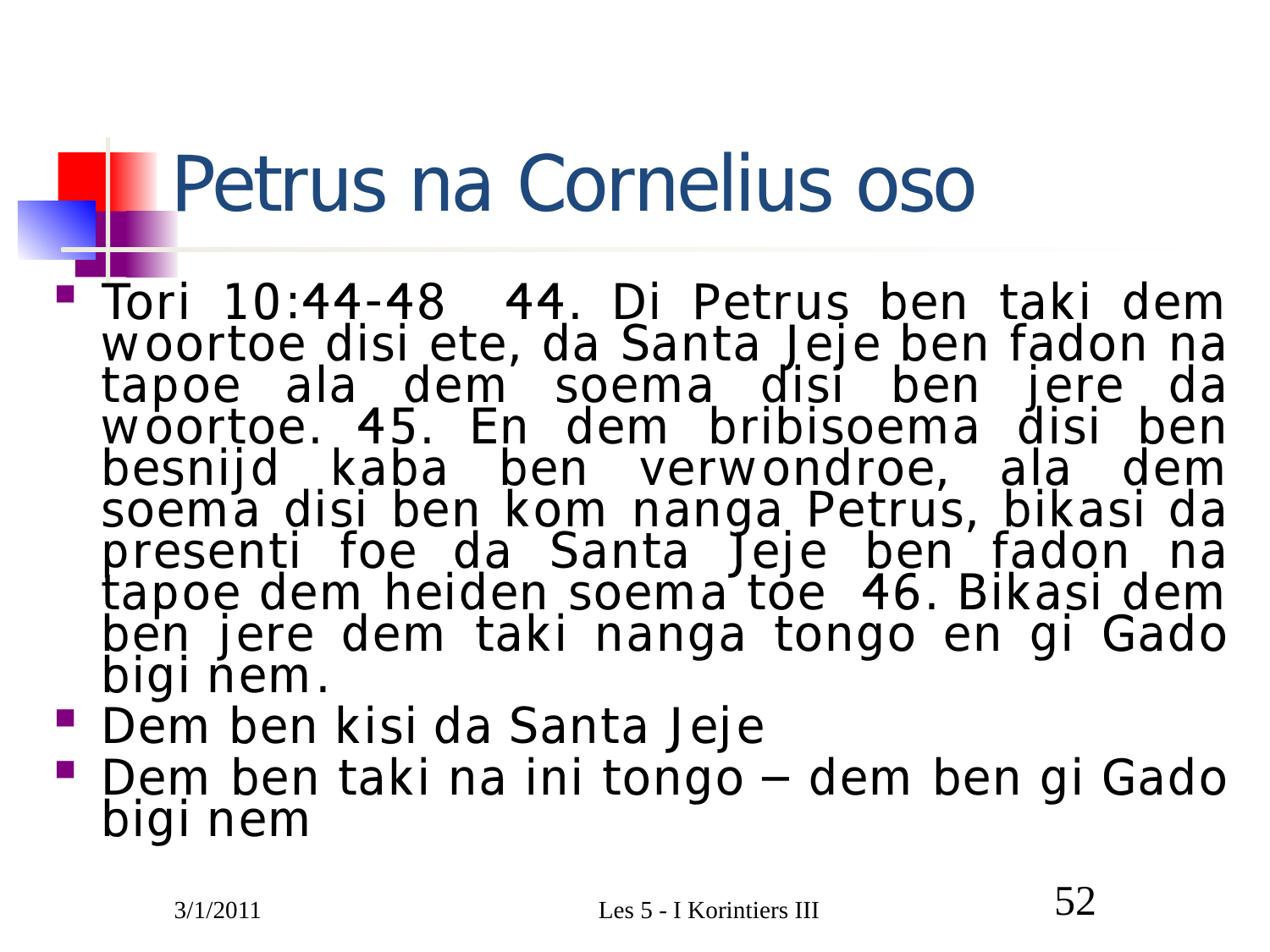

# Petrus na Cornelius oso
Tori 10:44-48  44. Di Petrus ben taki dem woortoe disi ete, da Santa Jeje ben fadon na tapoe ala dem soema disi ben jere da woortoe. 45. En dem bribisoema disi ben besnijd kaba ben verwondroe, ala dem soema disi ben kom nanga Petrus, bikasi da presenti foe da Santa Jeje ben fadon na tapoe dem heiden soema toe  46. Bikasi dem ben jere dem taki nanga tongo en gi Gado bigi nem.
Dem ben kisi da Santa Jeje
Dem ben taki na ini tongo – dem ben gi Gado bigi nem
3/1/2011
Les 5 - I Korintiers III
52